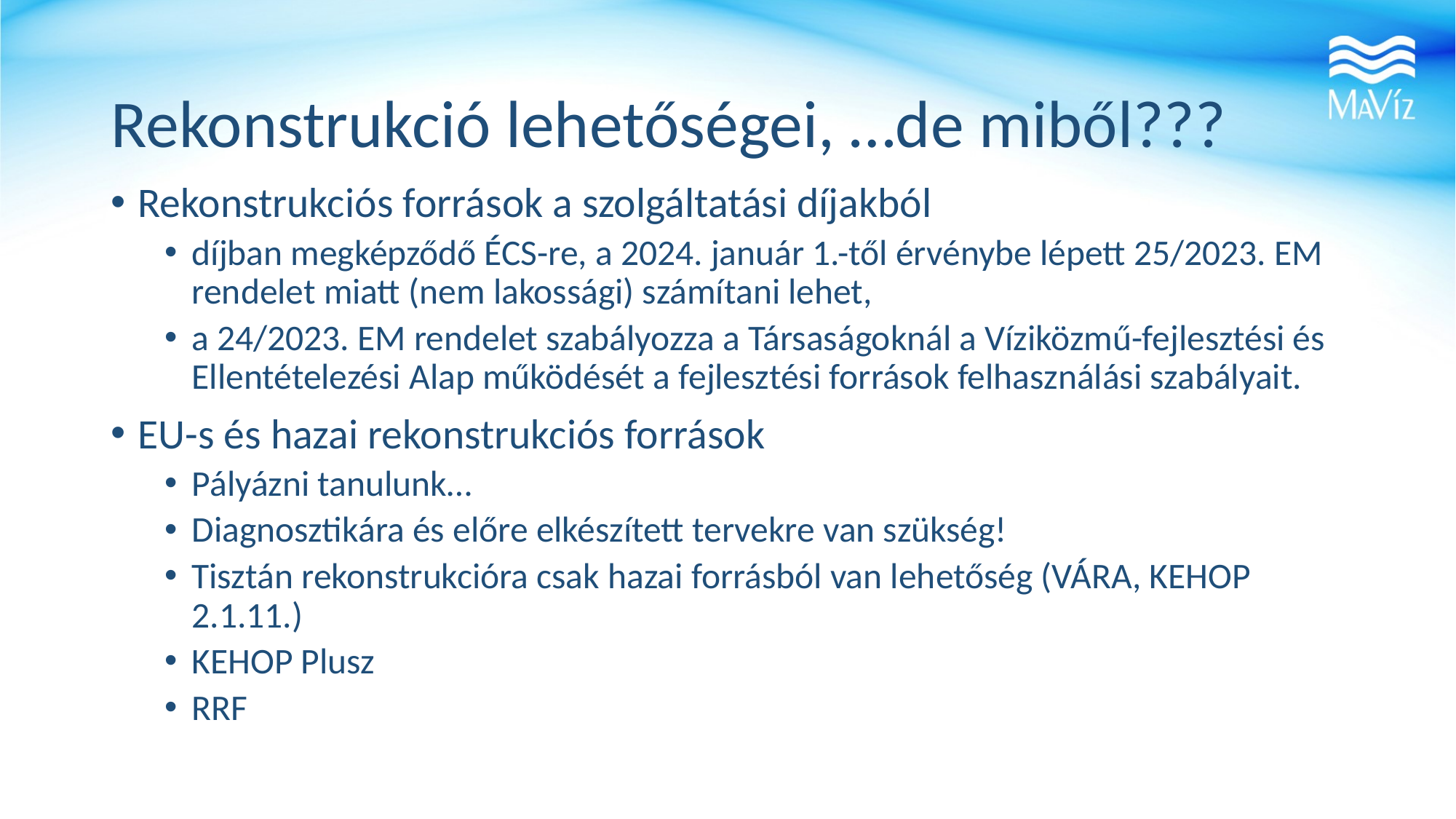

# Rekonstrukció lehetőségei, …de miből???
Rekonstrukciós források a szolgáltatási díjakból
díjban megképződő ÉCS-re, a 2024. január 1.-től érvénybe lépett 25/2023. EM rendelet miatt (nem lakossági) számítani lehet,
a 24/2023. EM rendelet szabályozza a Társaságoknál a Víziközmű-fejlesztési és Ellentételezési Alap működését a fejlesztési források felhasználási szabályait.
EU-s és hazai rekonstrukciós források
Pályázni tanulunk…
Diagnosztikára és előre elkészített tervekre van szükség!
Tisztán rekonstrukcióra csak hazai forrásból van lehetőség (VÁRA, KEHOP 2.1.11.)
KEHOP Plusz
RRF